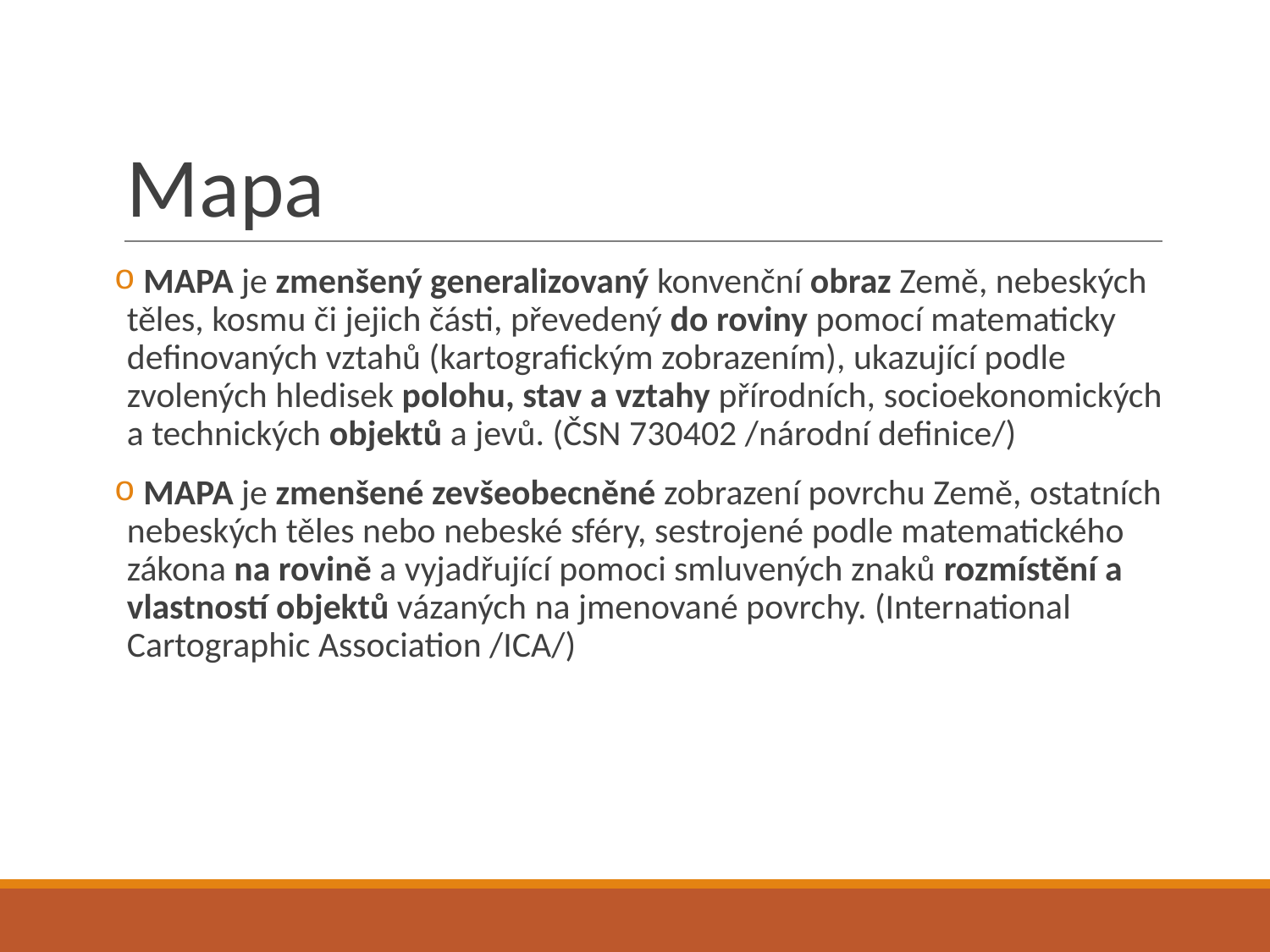

# Mapa
 MAPA je zmenšený generalizovaný konvenční obraz Země, nebeských těles, kosmu či jejich části, převedený do roviny pomocí matematicky definovaných vztahů (kartografickým zobrazením), ukazující podle zvolených hledisek polohu, stav a vztahy přírodních, socioekonomických a technických objektů a jevů. (ČSN 730402 /národní definice/)
 MAPA je zmenšené zevšeobecněné zobrazení povrchu Země, ostatních nebeských těles nebo nebeské sféry, sestrojené podle matematického zákona na rovině a vyjadřující pomoci smluvených znaků rozmístění a vlastností objektů vázaných na jmenované povrchy. (International Cartographic Association /ICA/)